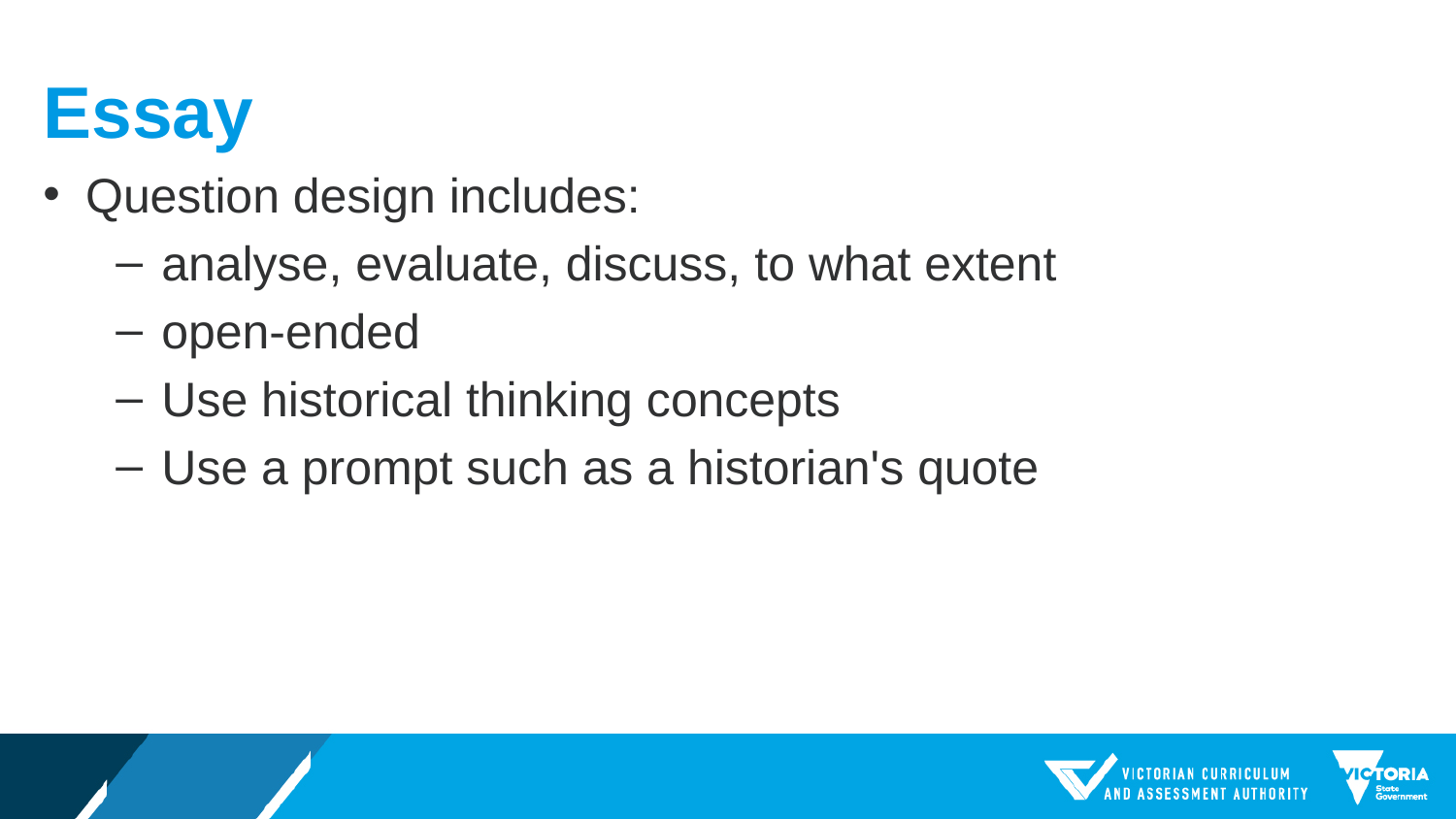

# Essay
Question design includes:
analyse, evaluate, discuss, to what extent
open-ended
Use historical thinking concepts
Use a prompt such as a historian's quote